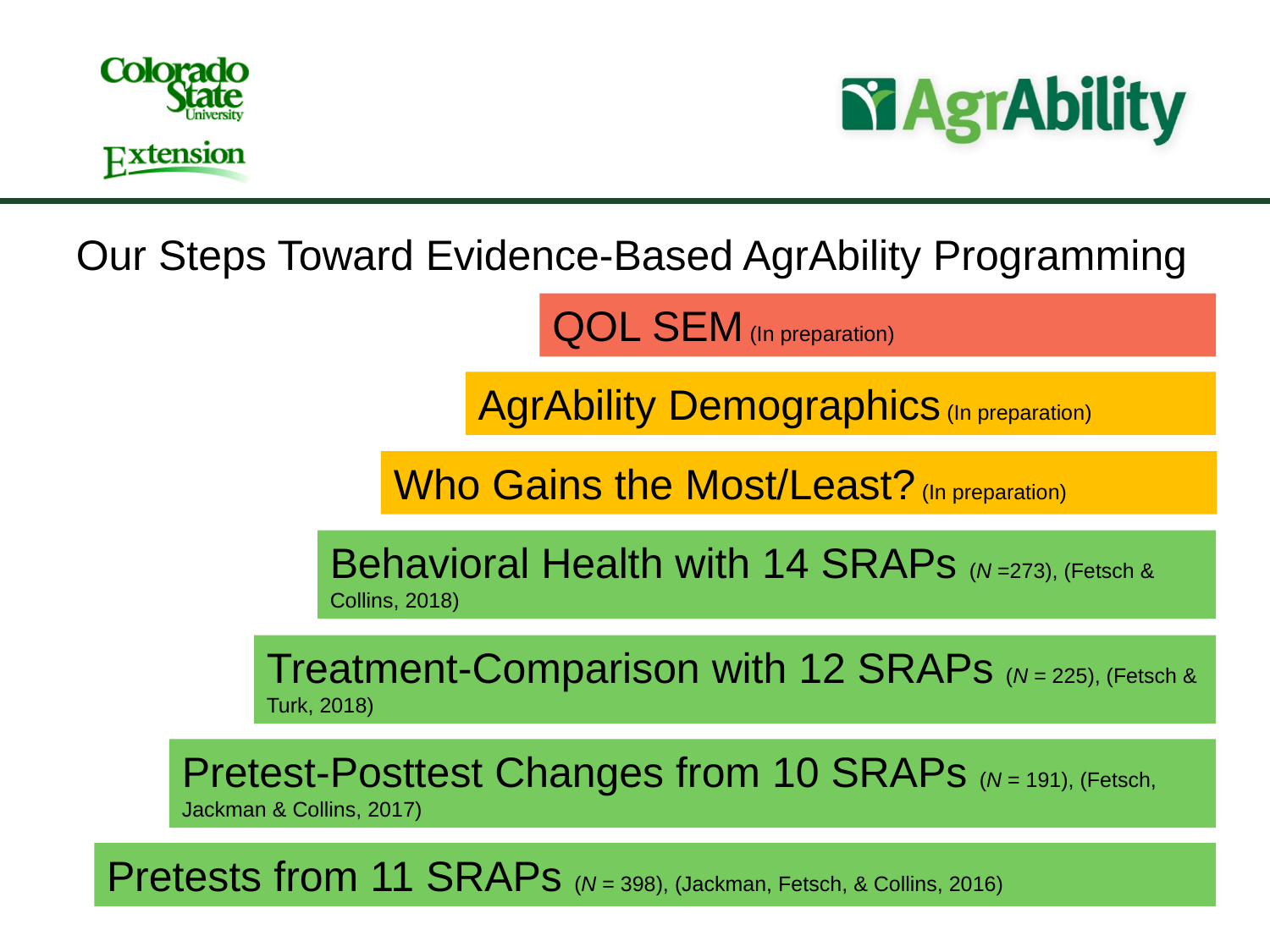

Our Steps Toward Evidence-Based AgrAbility Programming
QOL SEM (In preparation)
AgrAbility Demographics (In preparation)
Who Gains the Most/Least? (In preparation)
Behavioral Health with 14 SRAPs (N =273), (Fetsch & Collins, 2018)
Treatment-Comparison with 12 SRAPs (N = 225), (Fetsch & Turk, 2018)
Pretest-Posttest Changes from 10 SRAPs (N = 191), (Fetsch, Jackman & Collins, 2017)
Pretests from 11 SRAPs (N = 398), (Jackman, Fetsch, & Collins, 2016)